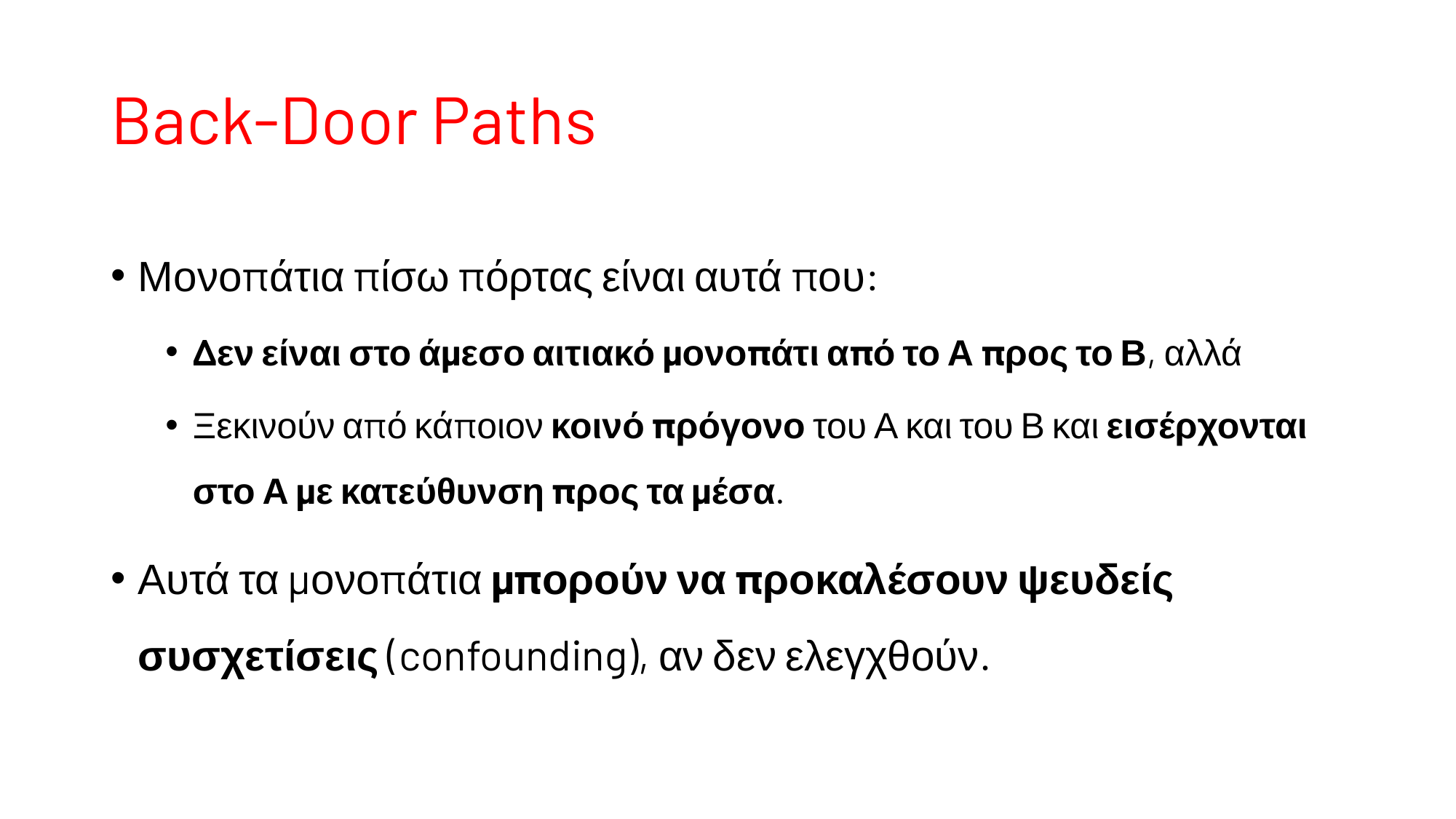

# Back-Door Paths
Μονοπάτια πίσω πόρτας είναι αυτά που:
Δεν είναι στο άμεσο αιτιακό μονοπάτι από το Α προς το Β, αλλά
Ξεκινούν από κάποιον κοινό πρόγονο του Α και του Β και εισέρχονται στο Α με κατεύθυνση προς τα μέσα.
Αυτά τα μονοπάτια μπορούν να προκαλέσουν ψευδείς συσχετίσεις (confounding), αν δεν ελεγχθούν.